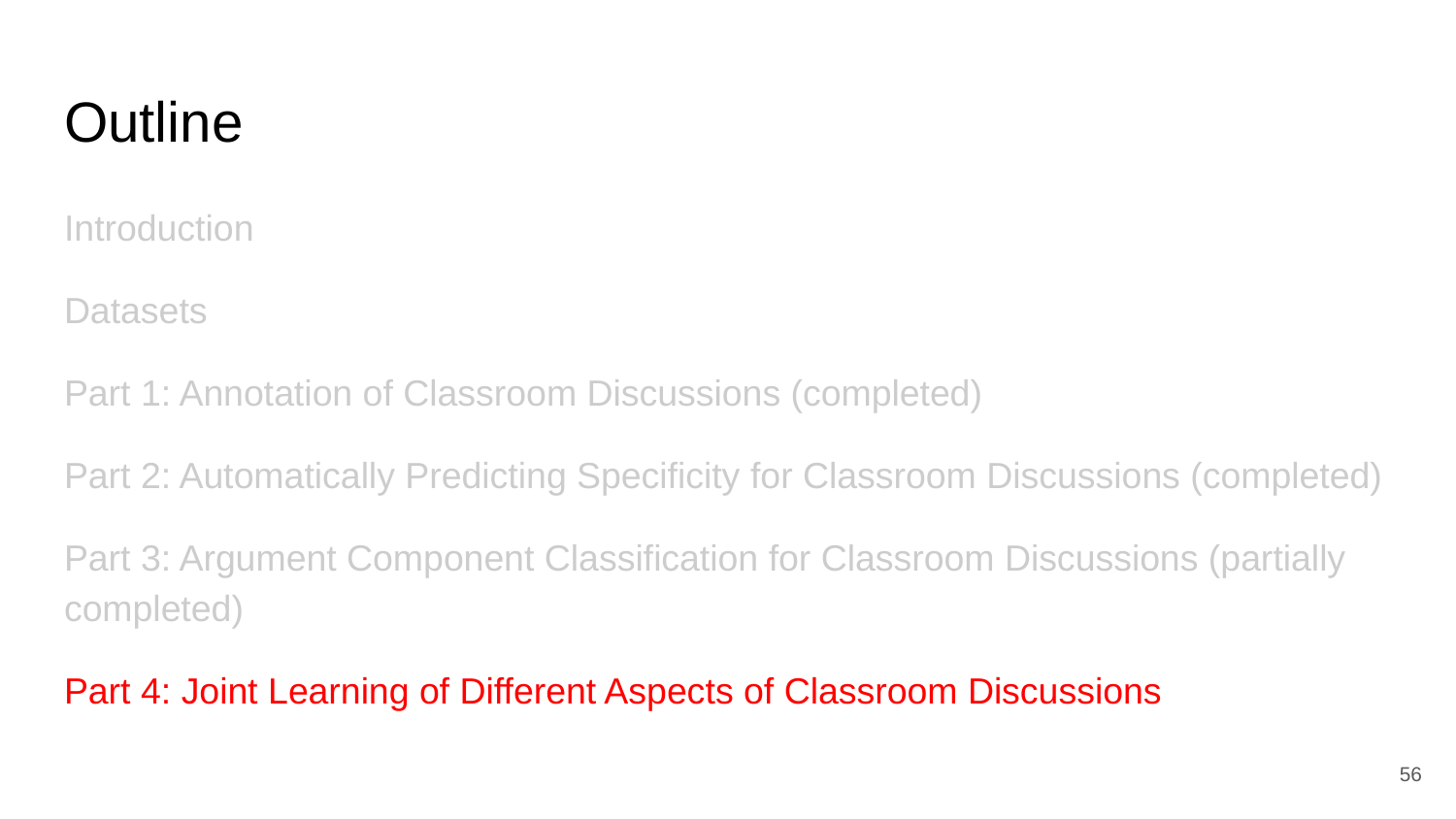

# Outline
Introduction
Datasets
Part 1: Annotation of Classroom Discussions (completed)
Part 2: Automatically Predicting Specificity for Classroom Discussions (completed)
Part 3: Argument Component Classification for Classroom Discussions (partially completed)
Part 4: Joint Learning of Different Aspects of Classroom Discussions
56